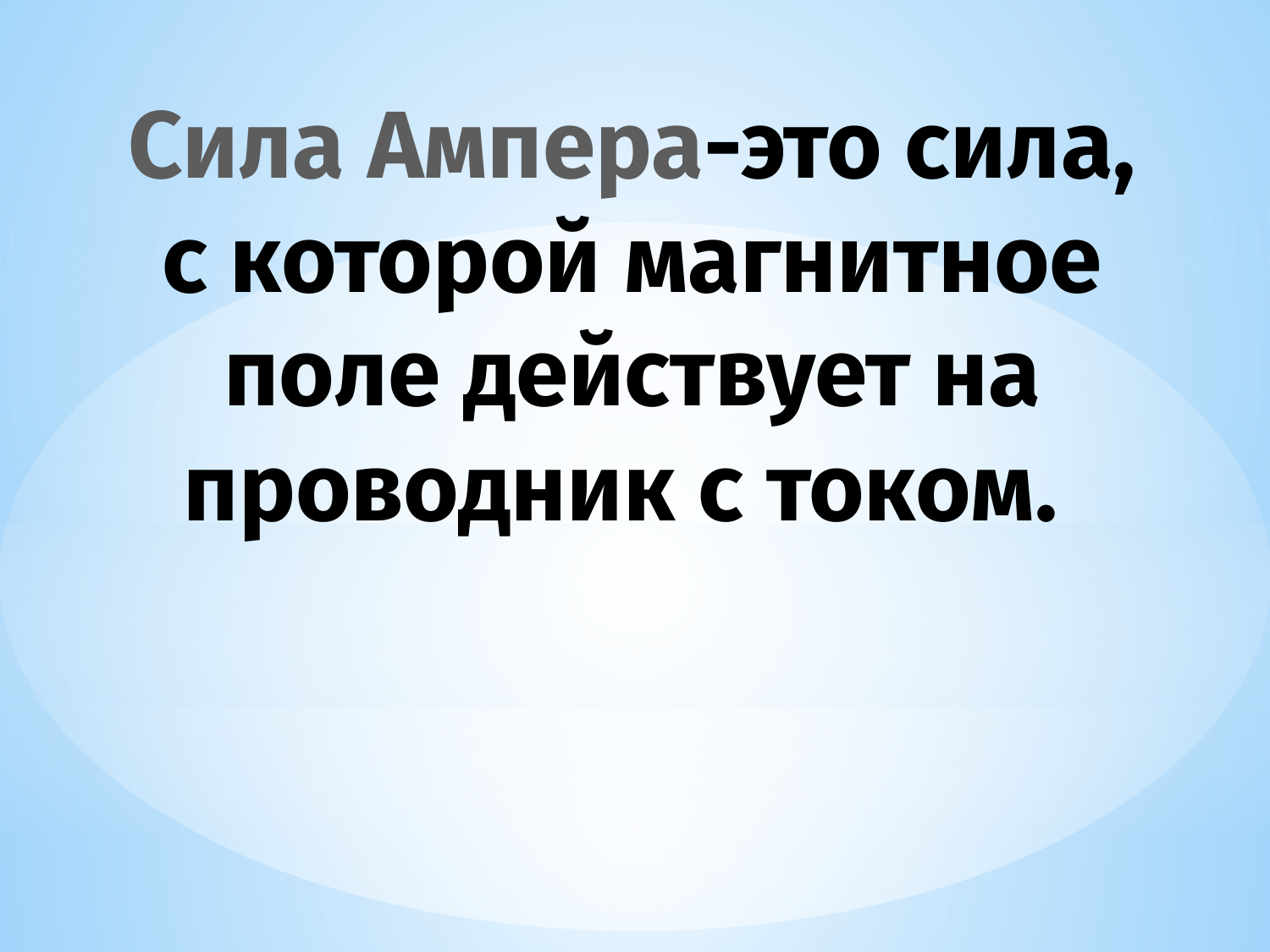

# Сила Ампера-это сила, с которой магнитное поле действует на проводник с током.